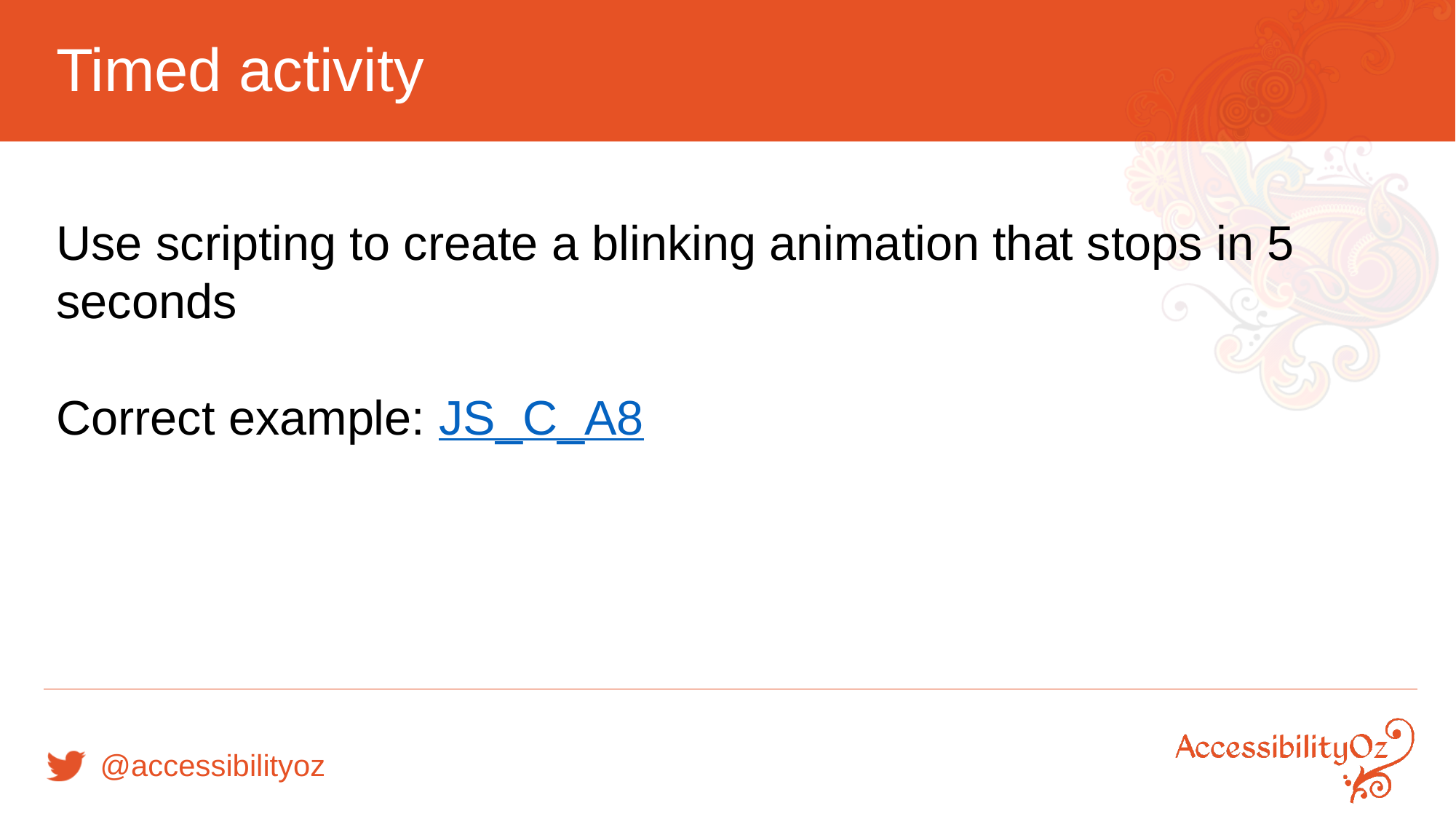

# Timed activity
Use scripting to create a blinking animation that stops in 5 seconds

Correct example: JS_C_A8